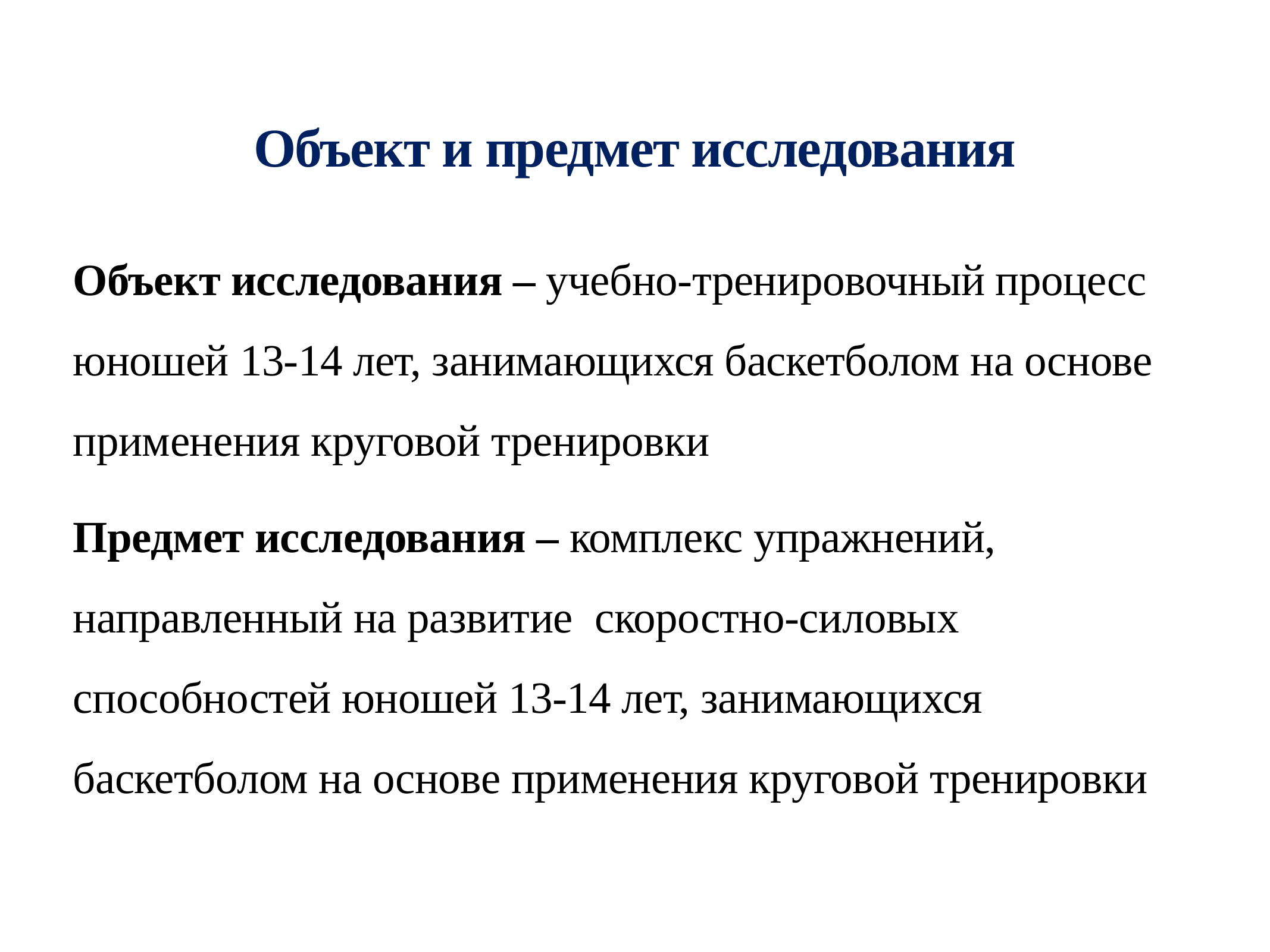

# Объект и предмет исследования
Объект исследования – учебно-тренировочный процесс  юношей 13-14 лет, занимающихся баскетболом на основе применения круговой тренировки
Предмет исследования – комплекс упражнений, направленный на развитие  скоростно-силовых способностей юношей 13-14 лет, занимающихся баскетболом на основе применения круговой тренировки